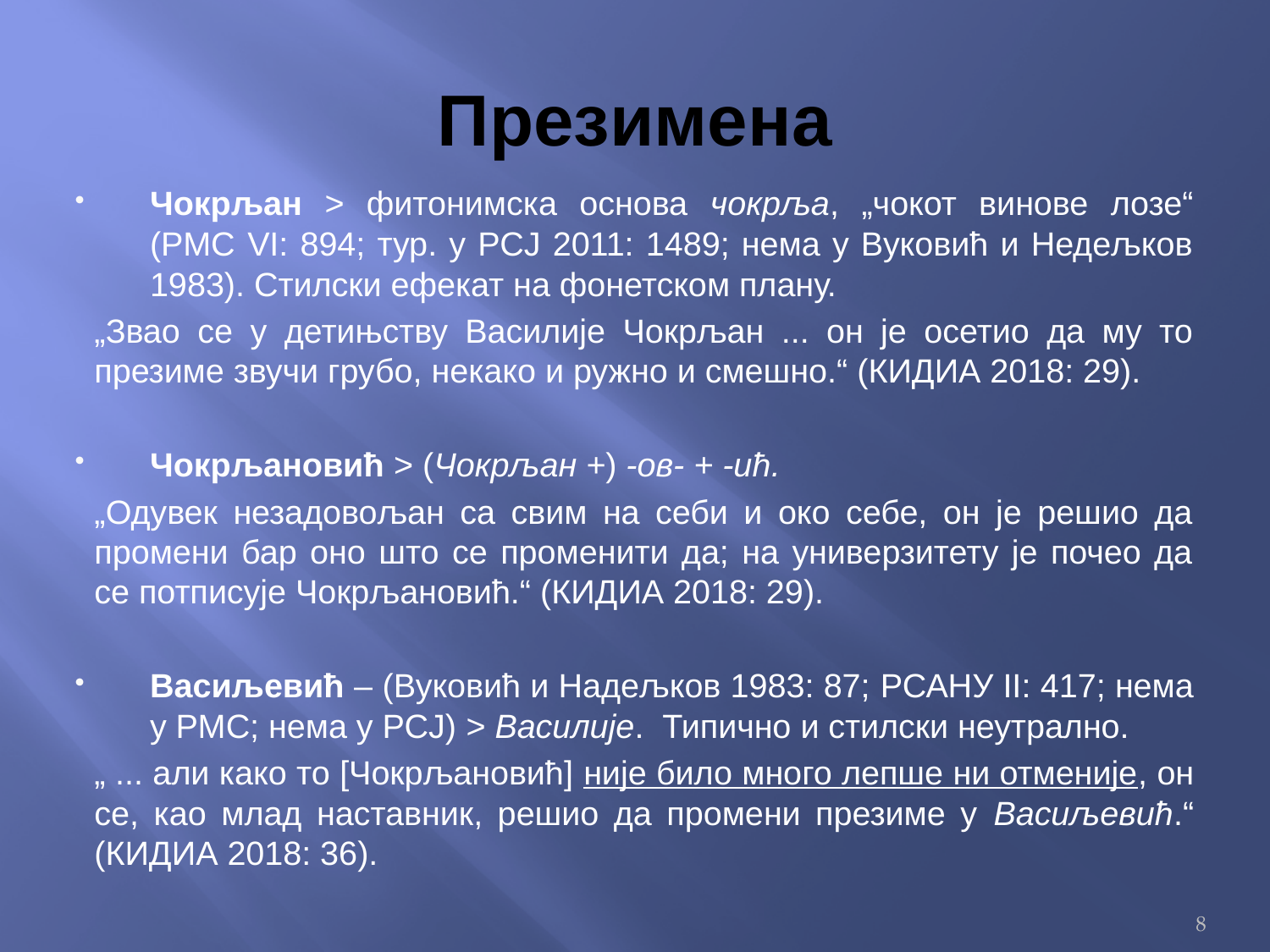

# Презимена
Чокрљан > фитонимска основа чокрља, „чокот винове лозе“ (РМС VI: 894; тур. у РСЈ 2011: 1489; нема у Вуковић и Недељков 1983). Стилски ефекат на фонетском плану.
„Звао се у детињству Василије Чокрљан ... он је осетио да му то презиме звучи грубо, некако и ружно и смешно.“ (КИДИА 2018: 29).

Чокрљановић > (Чокрљан +) -ов- + -ић.
„Одувек незадовољан са свим на себи и око себе, он је решио да промени бар оно што се променити да; на универзитету је почео да се потписује Чокрљановић.“ (КИДИА 2018: 29).

Васиљевић – (Вуковић и Надељков 1983: 87; РСАНУ II: 417; нема у РМС; нема у РСЈ) > Василије.  Типично и стилски неутрално.
„ ... али како то [Чокрљановић] није било много лепше ни отменије, он се, као млад наставник, решио да промени презиме у Васиљевић.“ (КИДИА 2018: 36).

8